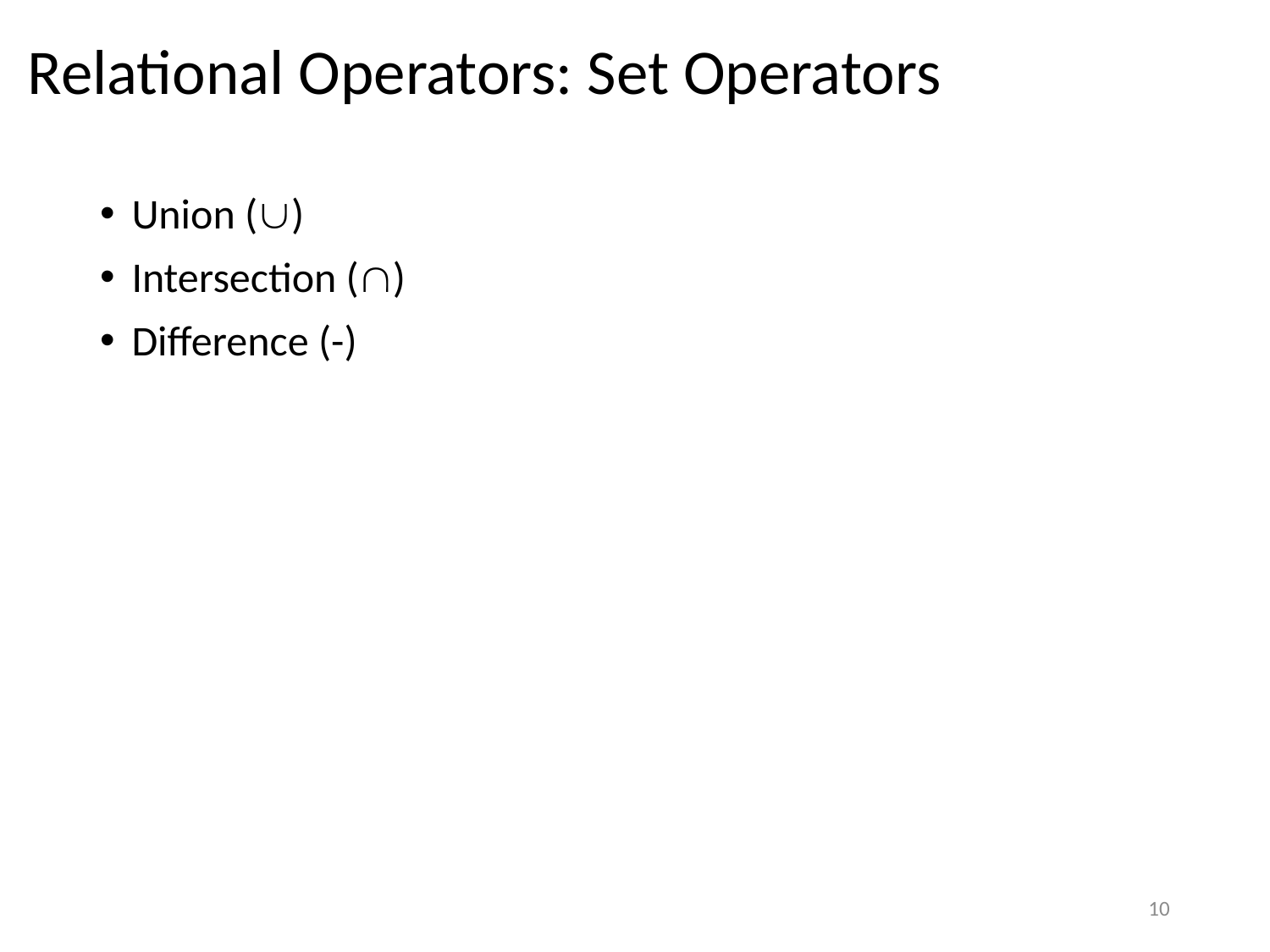

# Relational Operators: Set Operators
Union (∪)
Intersection (∩)
Difference (-)
10